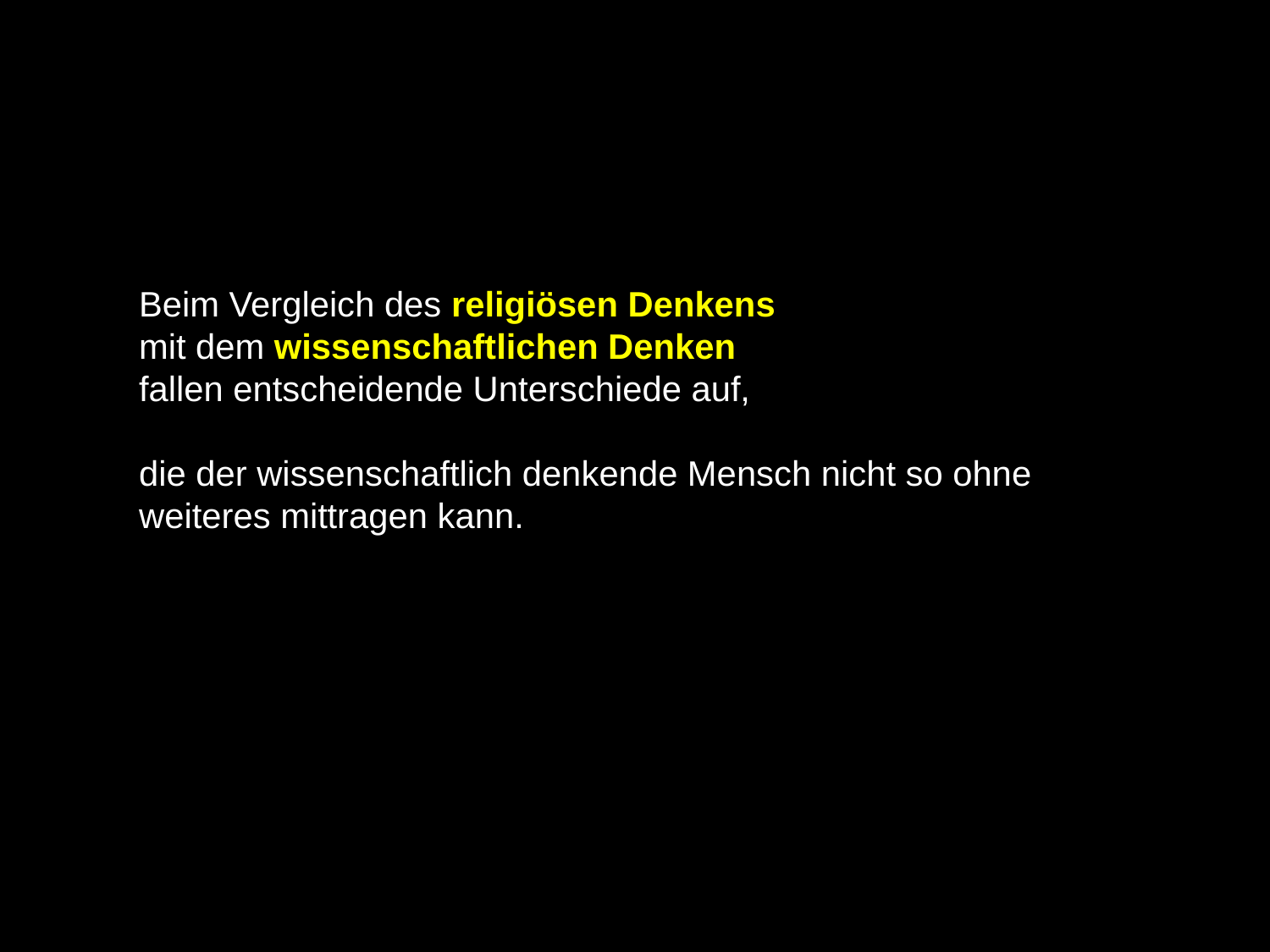

Beim Vergleich des religiösen Denkens
mit dem wissenschaftlichen Denken
fallen entscheidende Unterschiede auf,

die der wissenschaftlich denkende Mensch nicht so ohne weiteres mittragen kann.